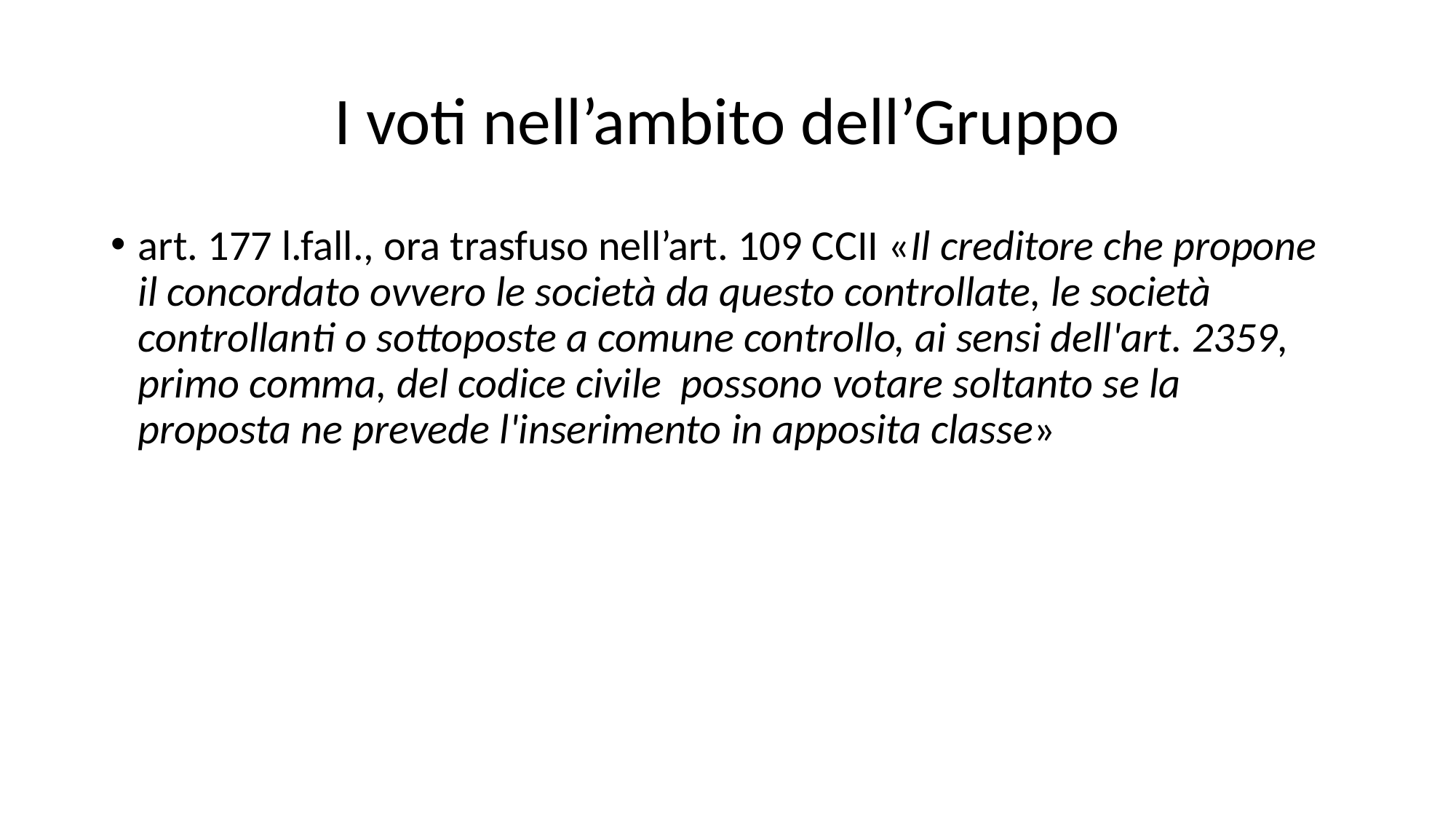

# I voti nell’ambito dell’Gruppo
art. 177 l.fall., ora trasfuso nell’art. 109 CCII «Il creditore che propone il concordato ovvero le società da questo controllate, le società controllanti o sottoposte a comune controllo, ai sensi dell'art. 2359, primo comma, del codice civile  possono votare soltanto se la proposta ne prevede l'inserimento in apposita classe»